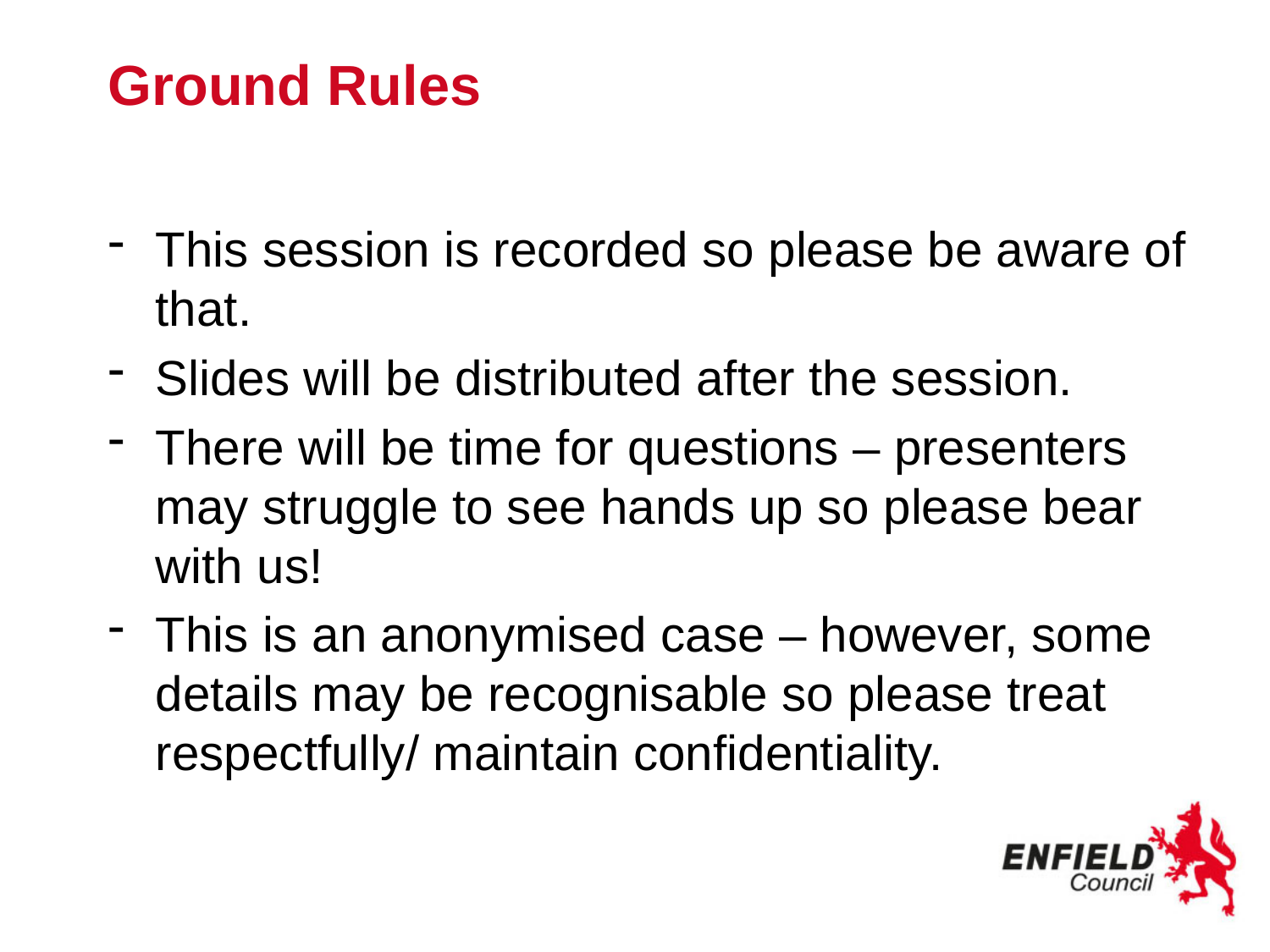

# Ground Rules
This session is recorded so please be aware of that.
Slides will be distributed after the session.
There will be time for questions – presenters may struggle to see hands up so please bear with us!
This is an anonymised case – however, some details may be recognisable so please treat respectfully/ maintain confidentiality.